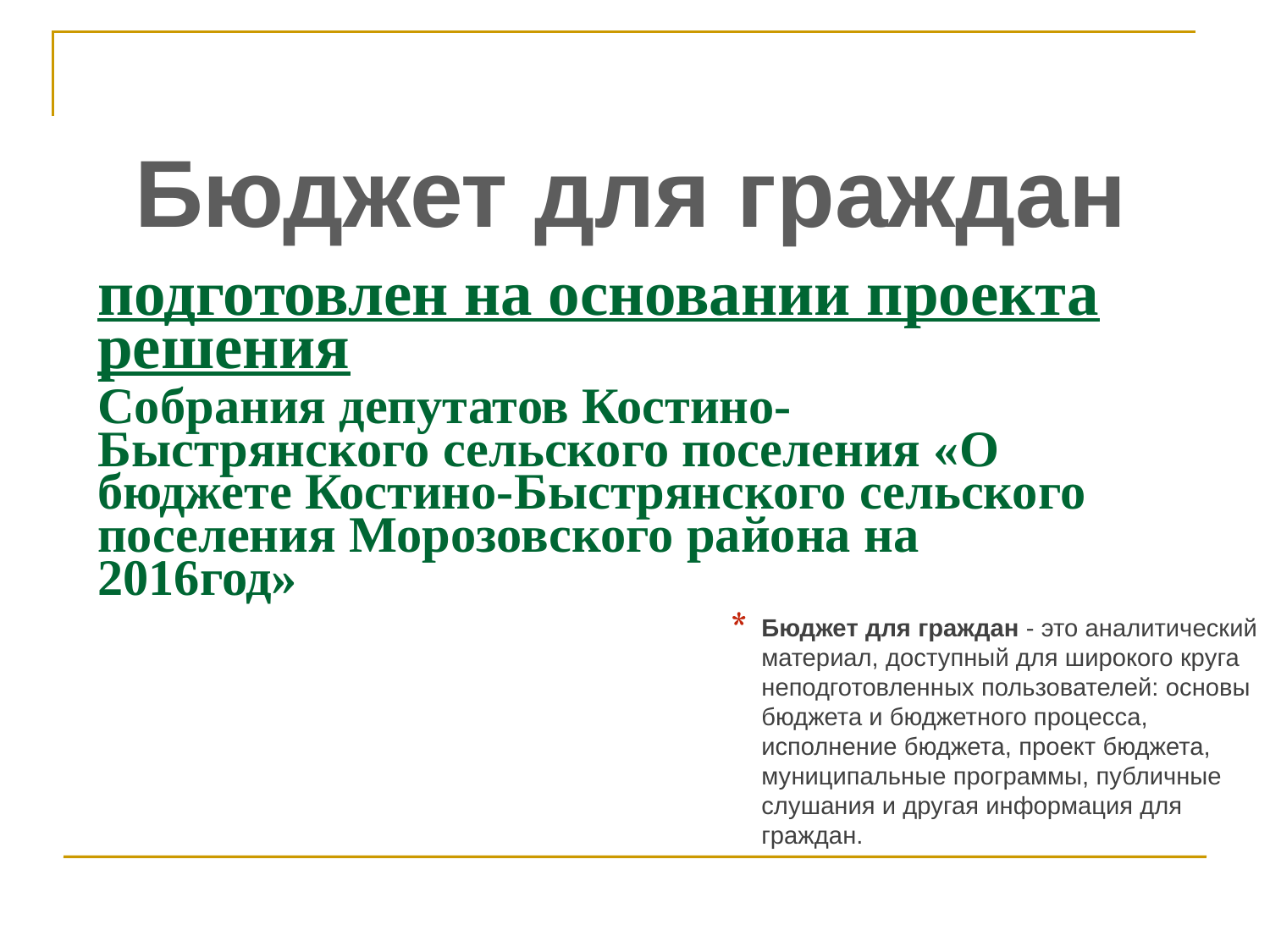

Бюджет для граждан
подготовлен на основании проекта решения
Собрания депутатов Костино-Быстрянского сельского поселения «О бюджете Костино-Быстрянского сельского поселения Морозовского района на 2016год»

Бюджет для граждан - это аналитический материал, доступный для широкого круга неподготовленных пользователей: основы бюджета и бюджетного процесса, исполнение бюджета, проект бюджета, муниципальные программы, публичные слушания и другая информация для граждан.